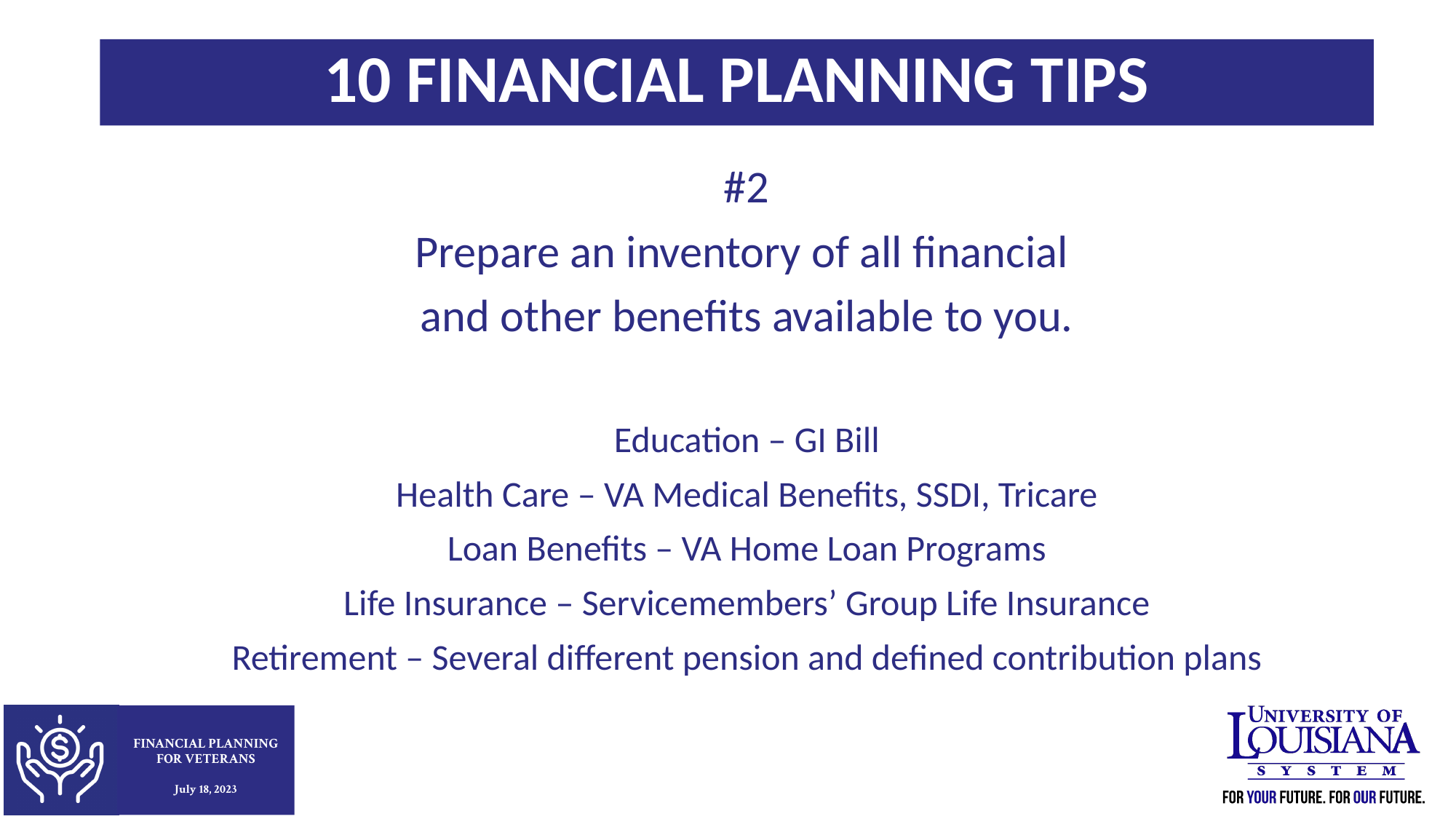

10 FINANCIAL PLANNING TIPS
#2
Prepare an inventory of all financial
and other benefits available to you.

Education – GI Bill
Health Care – VA Medical Benefits, SSDI, Tricare
Loan Benefits – VA Home Loan Programs
Life Insurance – Servicemembers’ Group Life Insurance
Retirement – Several different pension and defined contribution plans